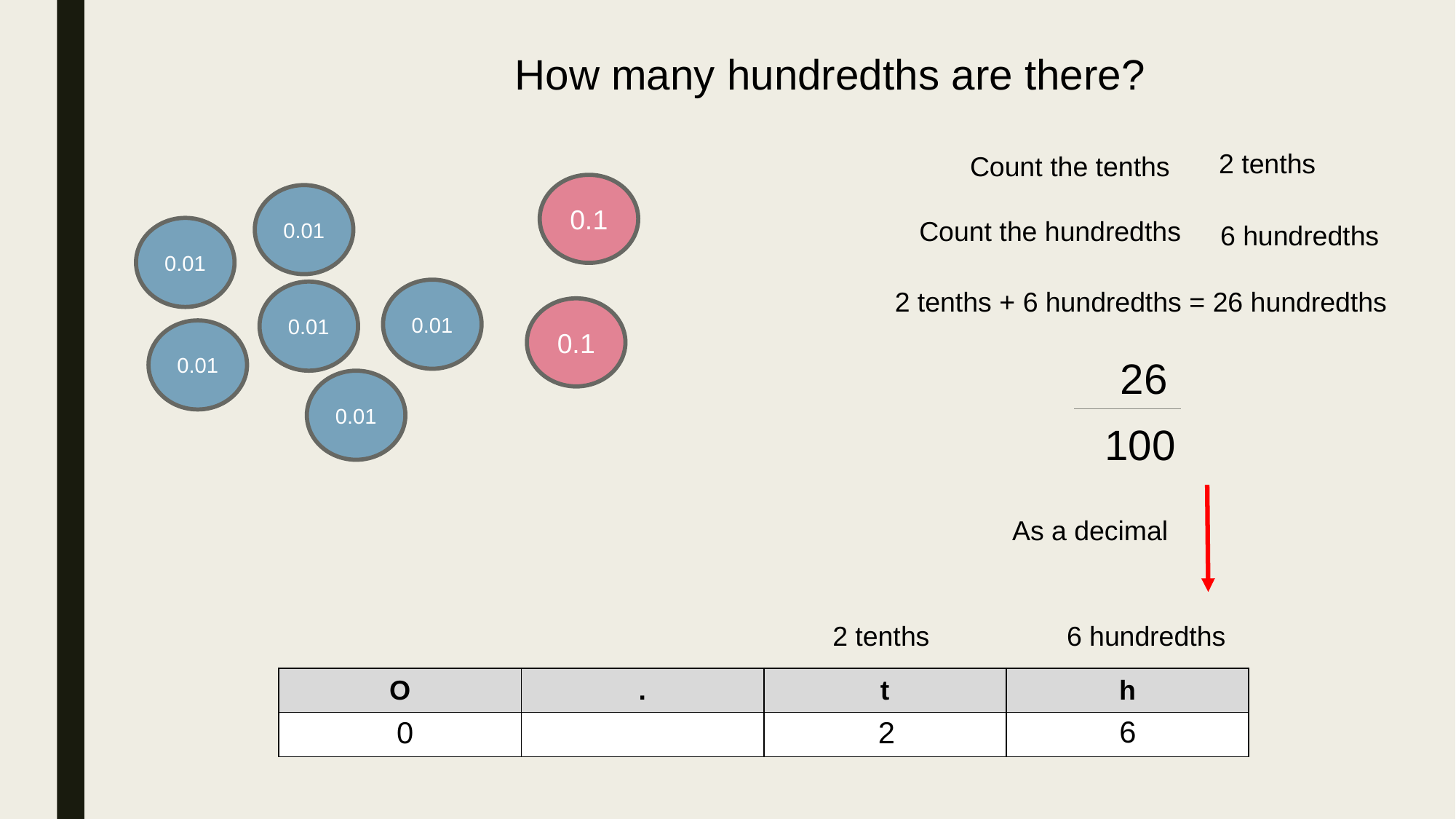

How many hundredths are there?
2 tenths
Count the tenths
0.1
0.01
Count the hundredths
6 hundredths
0.01
2 tenths + 6 hundredths = 26 hundredths
0.01
0.01
0.1
0.01
26
0.01
100
As a decimal
2 tenths
6 hundredths
| O | . | t | h |
| --- | --- | --- | --- |
|  |  |  |  |
6
0
2